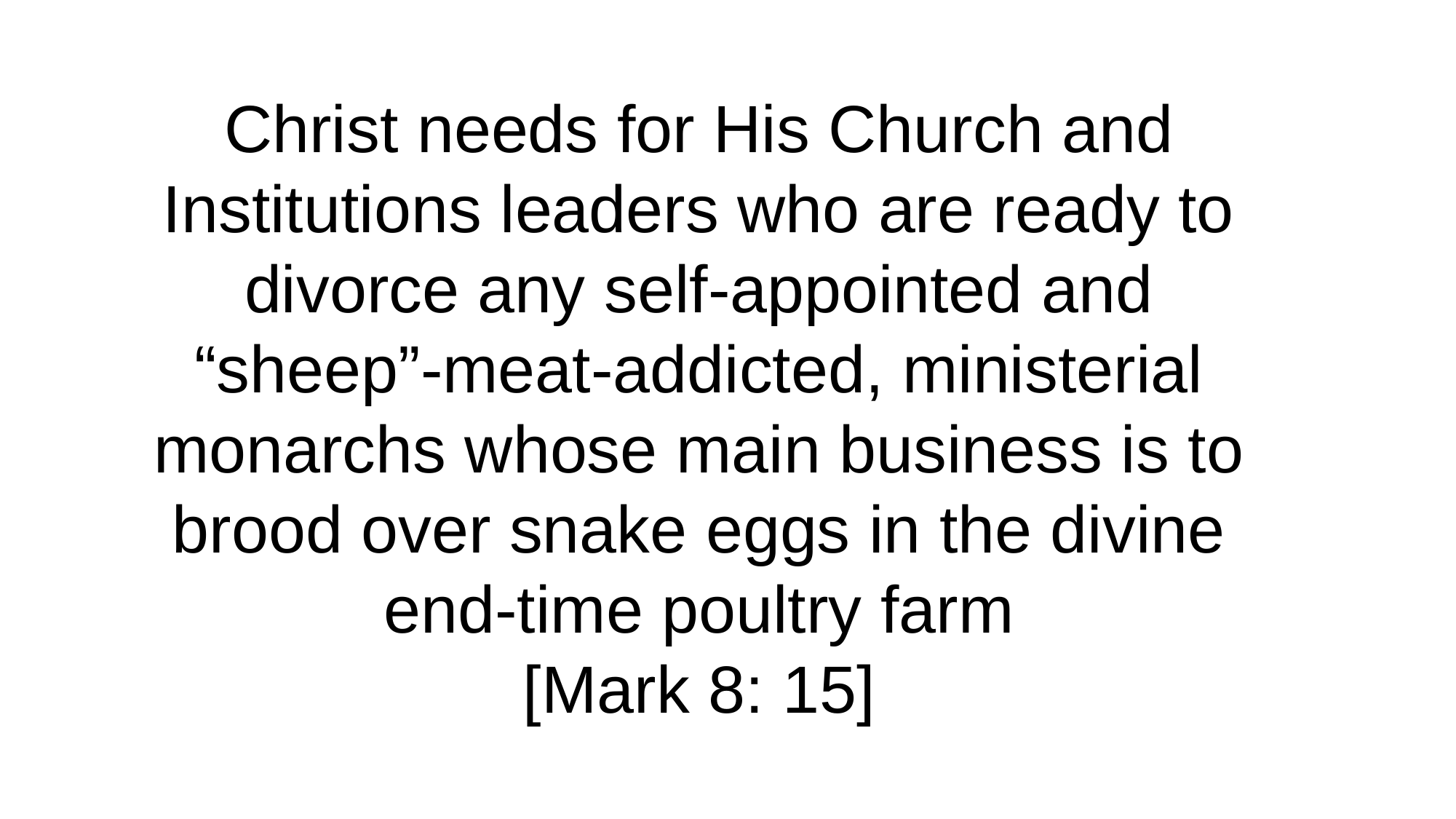

Christ needs for His Church and Institutions leaders who are ready to divorce any self-appointed and “sheep”-meat-addicted, ministerial monarchs whose main business is to brood over snake eggs in the divine end-time poultry farm
[Mark 8: 15]